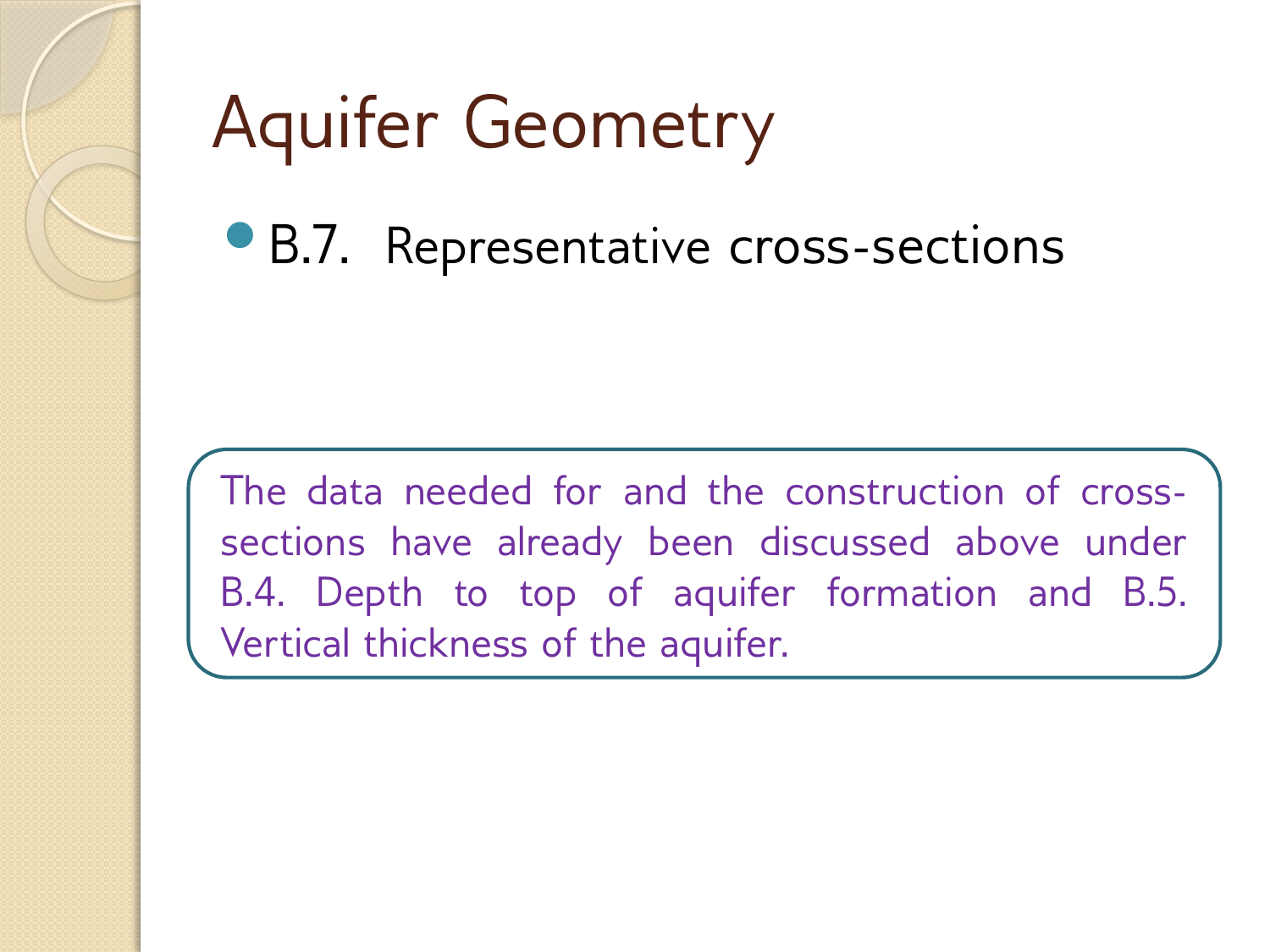

# Aquifer Geometry
B.7.  Representative cross-sections

The data needed for and the construction of cross-sections have already been discussed above under B.4. Depth to top of aquifer formation and B.5. Vertical thickness of the aquifer.